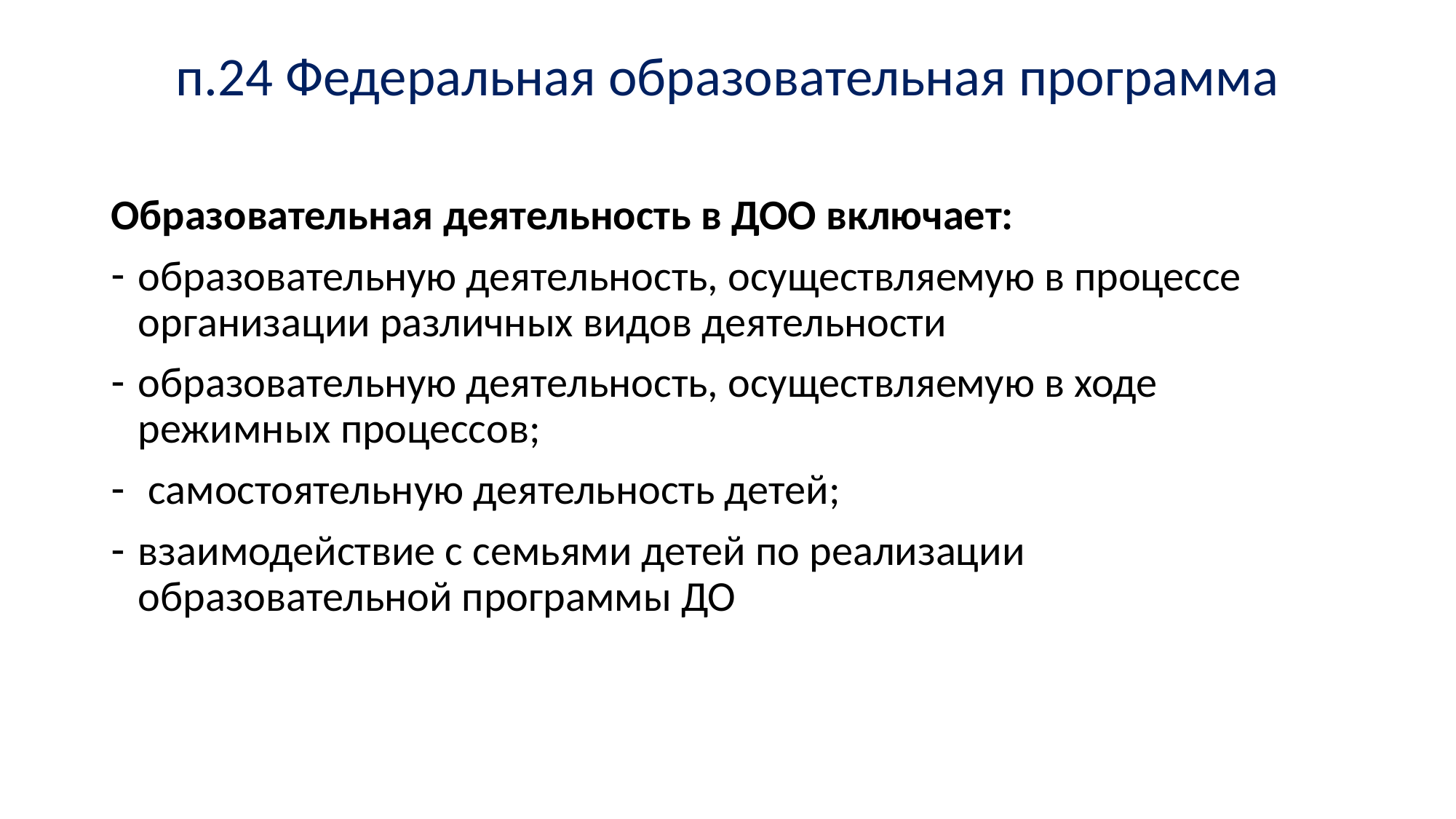

# п.24 Федеральная образовательная программа

Образовательная деятельность в ДОО включает:
образовательную деятельность, осуществляемую в процессе организации различных видов деятельности
образовательную деятельность, осуществляемую в ходе режимных процессов;
 самостоятельную деятельность детей;
взаимодействие с семьями детей по реализации образовательной программы ДО